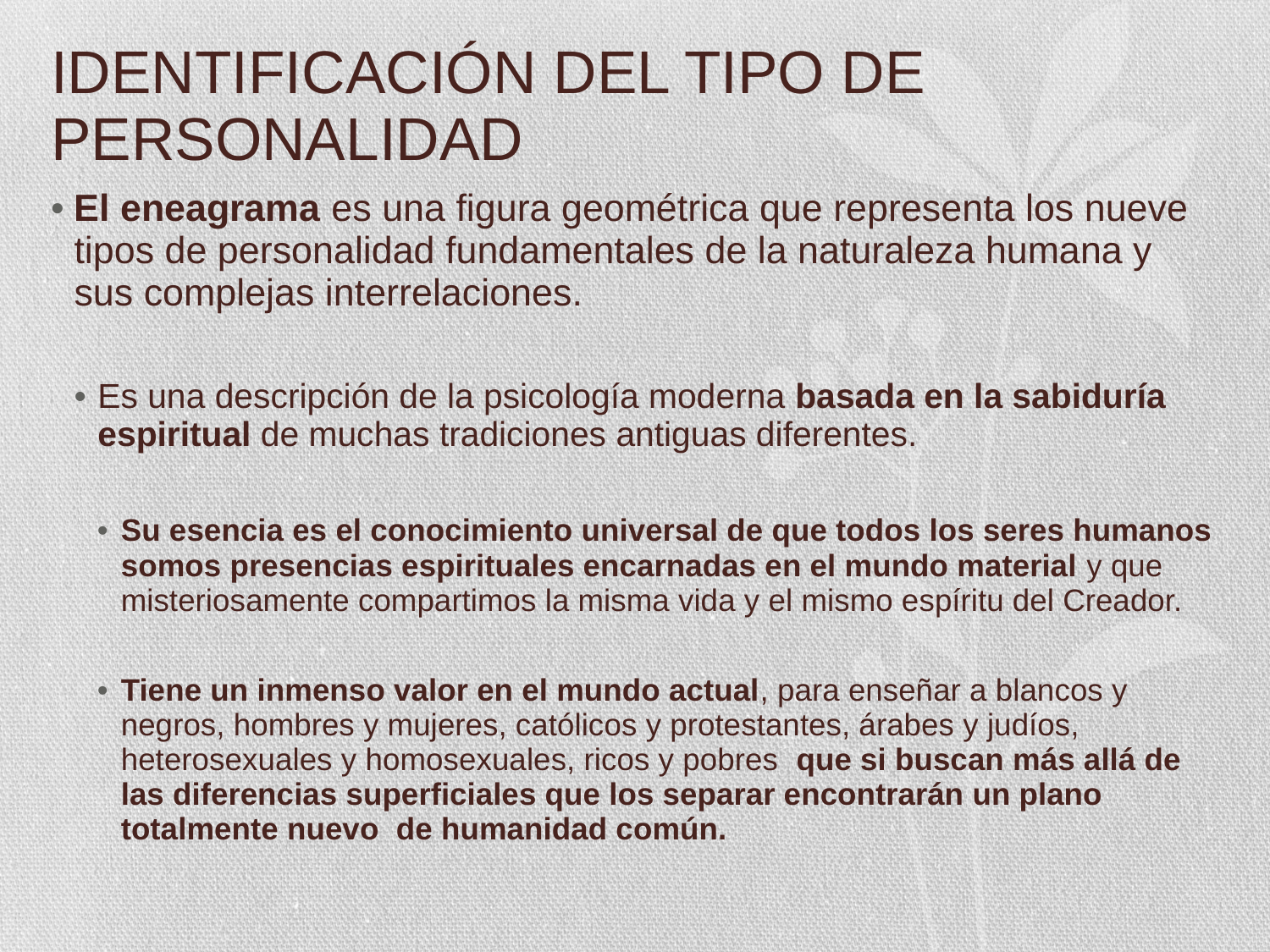

# IDENTIFICACIÓN DEL TIPO DE PERSONALIDAD
El eneagrama es una figura geométrica que representa los nueve tipos de personalidad fundamentales de la naturaleza humana y sus complejas interrelaciones.

Es una descripción de la psicología moderna basada en la sabiduría espiritual de muchas tradiciones antiguas diferentes.

Su esencia es el conocimiento universal de que todos los seres humanos somos presencias espirituales encarnadas en el mundo material y que misteriosamente compartimos la misma vida y el mismo espíritu del Creador.

Tiene un inmenso valor en el mundo actual, para enseñar a blancos y negros, hombres y mujeres, católicos y protestantes, árabes y judíos, heterosexuales y homosexuales, ricos y pobres  que si buscan más allá de las diferencias superficiales que los separar encontrarán un plano totalmente nuevo  de humanidad común.